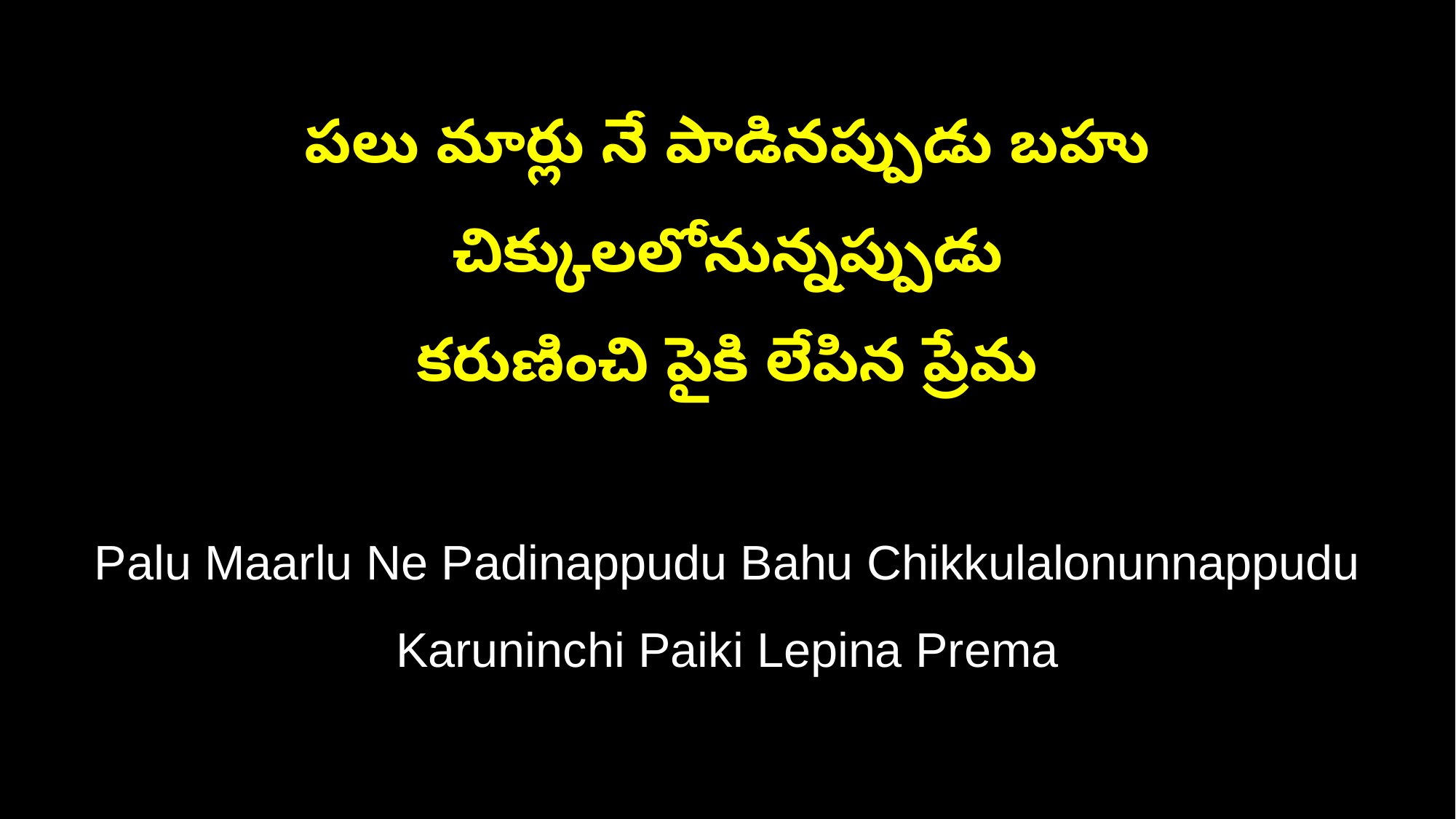

పలు మార్లు నే పాడినప్పుడు బహు చిక్కులలోనున్నప్పుడు
కరుణించి పైకి లేపిన ప్రేమ
Palu Maarlu Ne Padinappudu Bahu Chikkulalonunnappudu
Karuninchi Paiki Lepina Prema